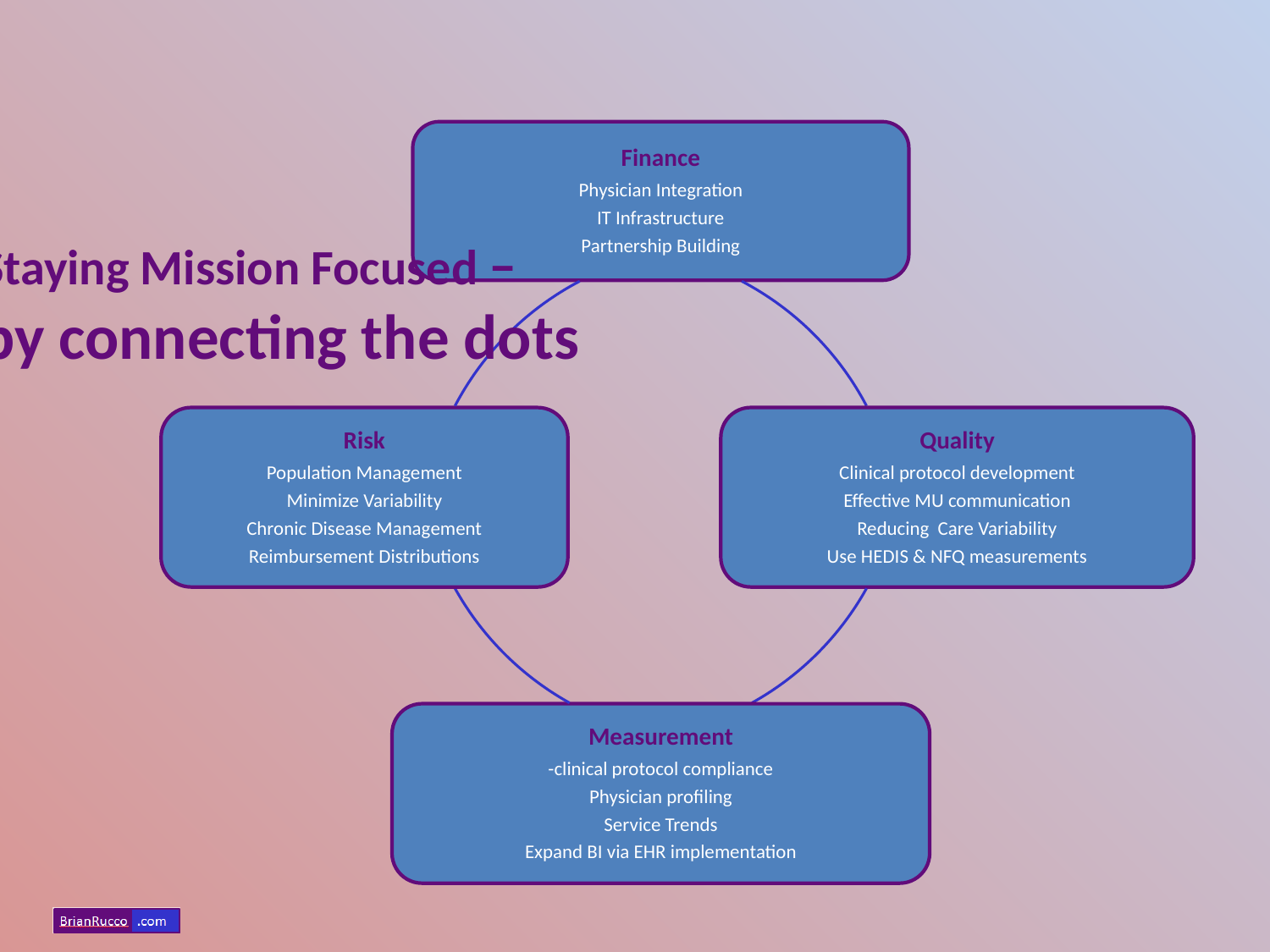

Finance
Physician Integration
IT Infrastructure
Partnership Building
Quality
Clinical protocol development
Effective MU communication
Reducing  Care Variability
Use HEDIS & NFQ measurements
Measurement
-clinical protocol compliance
Physician profiling
Service Trends
Expand BI via EHR implementation
Risk
Population Management
Minimize Variability
Chronic Disease Management
Reimbursement Distributions
Staying Mission Focused – by connecting the dots